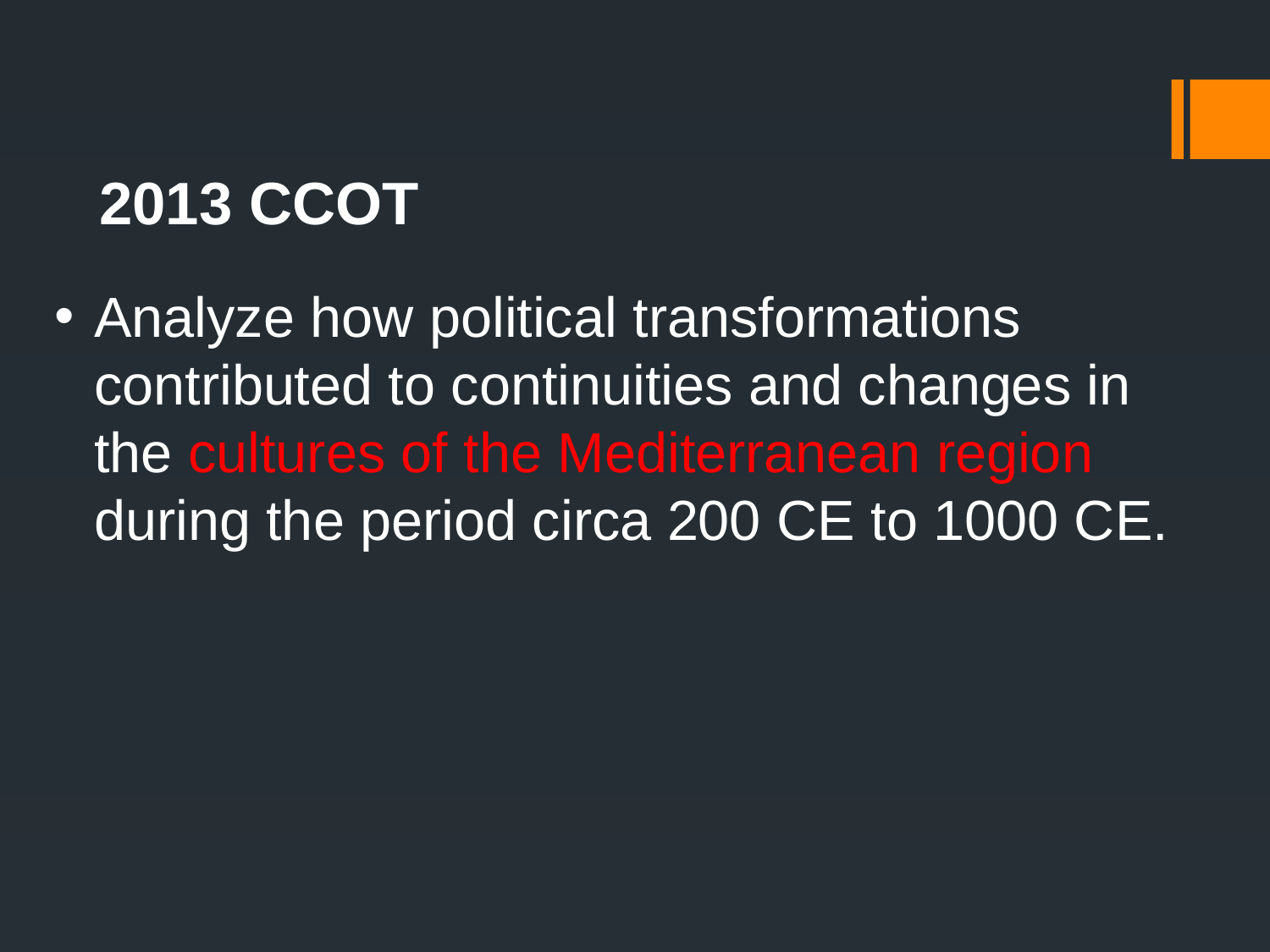

2013 CCOT
Analyze how political transformations contributed to continuities and changes in the cultures of the Mediterranean region during the period circa 200 CE to 1000 CE.